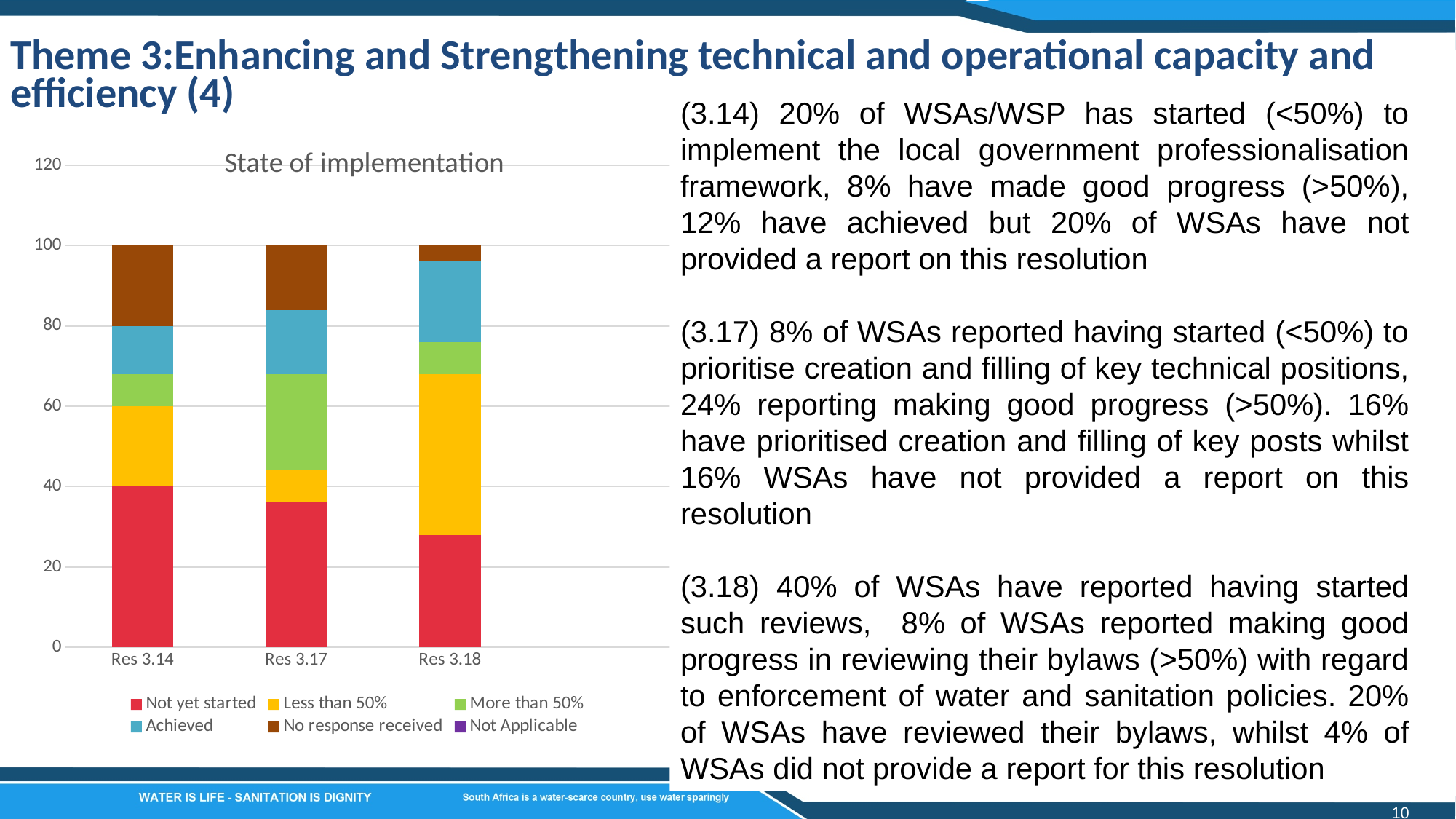

Theme 3:Enhancing and Strengthening technical and operational capacity and efficiency (4)

### Chart: State of implementation

| Category | Not yet started | Less than 50% | More than 50% | Achieved | No response received | Not Applicable |
|---|---|---|---|---|---|---|
| Res 3.14 | 40.0 | 20.0 | 8.0 | 12.0 | 20.0 | 0.0 |
| Res 3.17 | 36.0 | 8.0 | 24.0 | 16.0 | 16.0 | 0.0 |
| Res 3.18 | 28.0 | 40.0 | 8.0 | 20.0 | 4.0 | 0.0 |
(3.14) 20% of WSAs/WSP has started (<50%) to implement the local government professionalisation framework, 8% have made good progress (>50%), 12% have achieved but 20% of WSAs have not provided a report on this resolution

(3.17) 8% of WSAs reported having started (<50%) to prioritise creation and filling of key technical positions, 24% reporting making good progress (>50%). 16% have prioritised creation and filling of key posts whilst 16% WSAs have not provided a report on this resolution

(3.18) 40% of WSAs have reported having started such reviews,  8% of WSAs reported making good progress in reviewing their bylaws (>50%) with regard to enforcement of water and sanitation policies. 20% of WSAs have reviewed their bylaws, whilst 4% of WSAs did not provide a report for this resolution
10